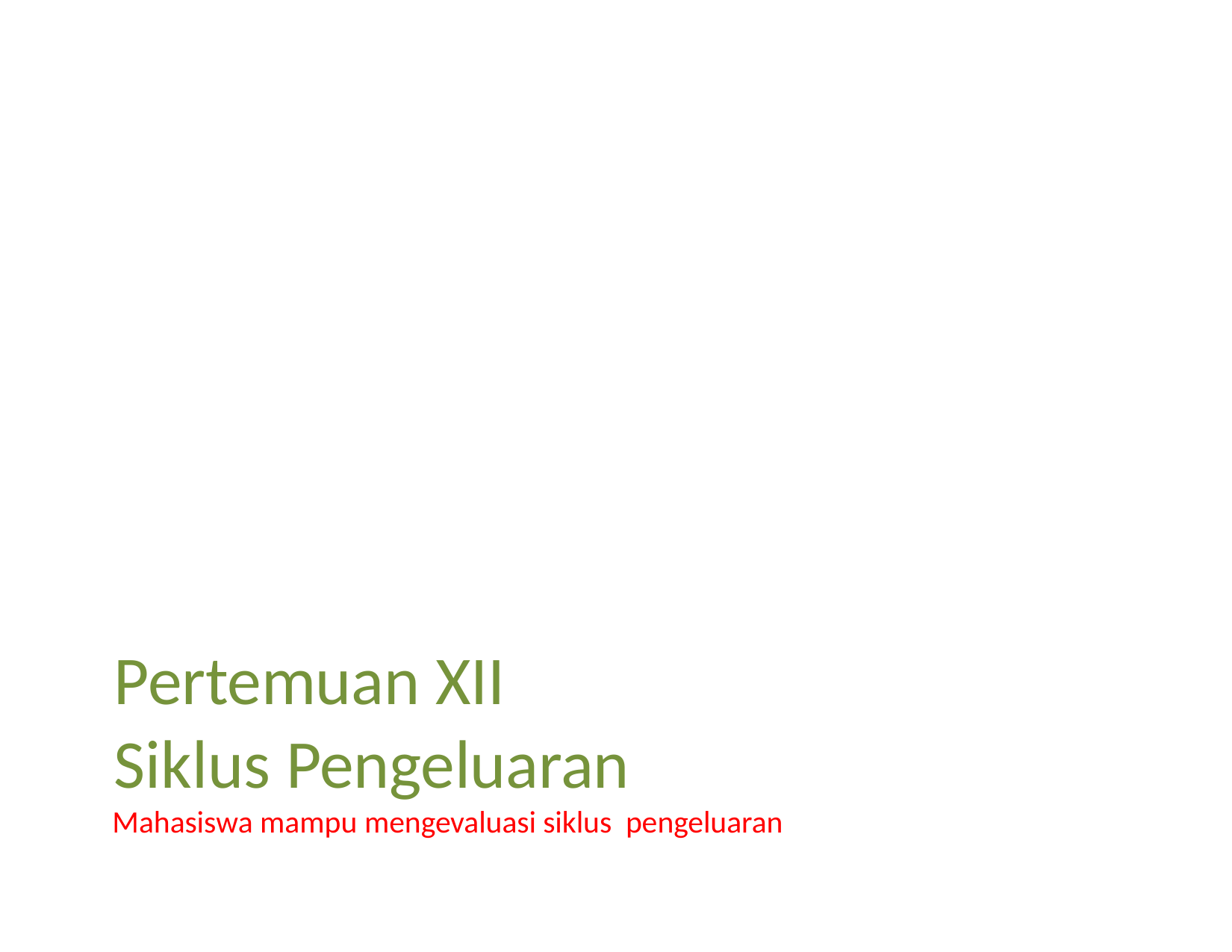

Pertemuan XII
Siklus Pengeluaran
Mahasiswa mampu mengevaluasi siklus  pengeluaran